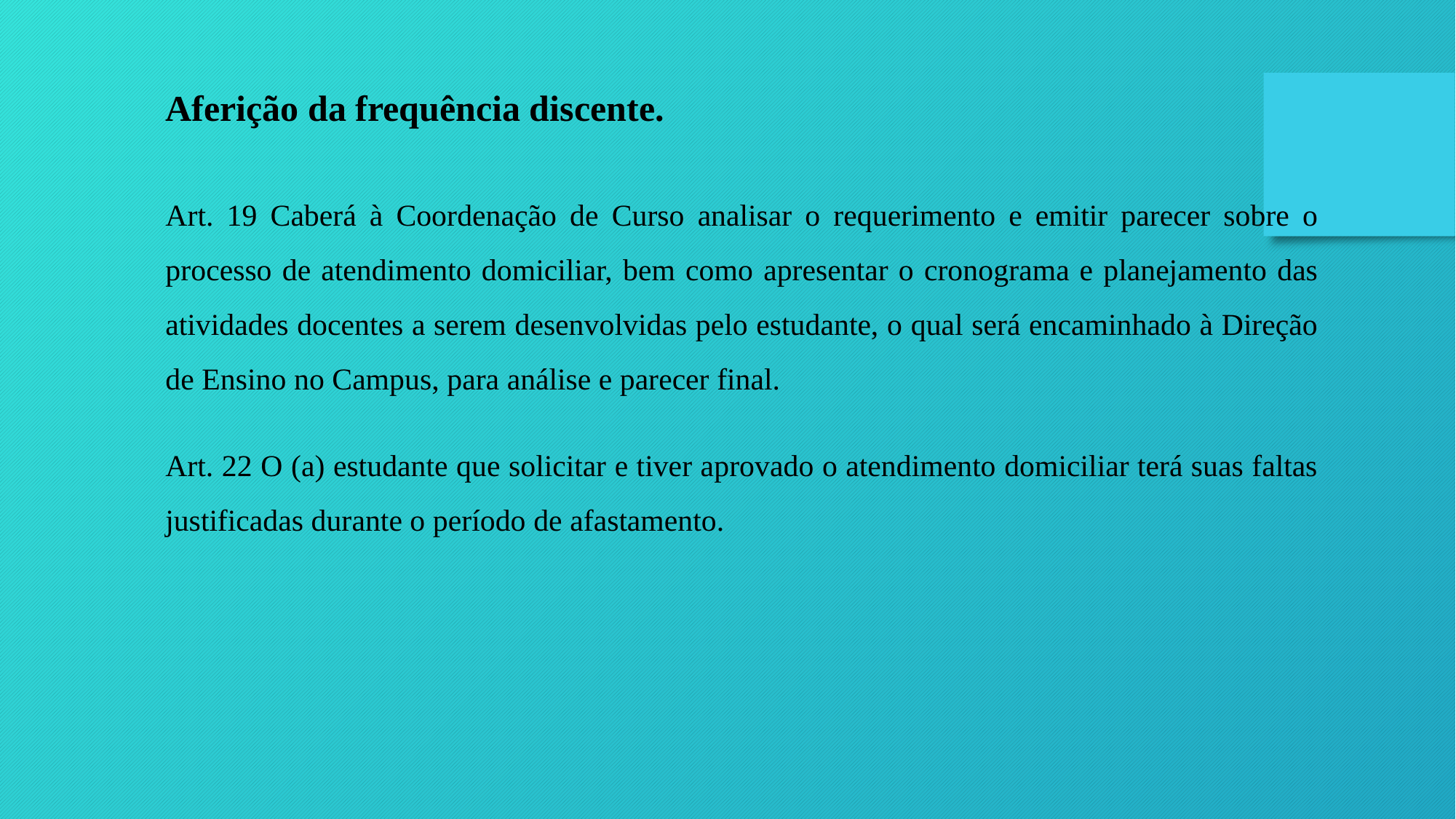

Aferição da frequência discente.

Art. 19 Caberá à Coordenação de Curso analisar o requerimento e emitir parecer sobre o processo de atendimento domiciliar, bem como apresentar o cronograma e planejamento das atividades docentes a serem desenvolvidas pelo estudante, o qual será encaminhado à Direção de Ensino no Campus, para análise e parecer final.

Art. 22 O (a) estudante que solicitar e tiver aprovado o atendimento domiciliar terá suas faltas justificadas durante o período de afastamento.